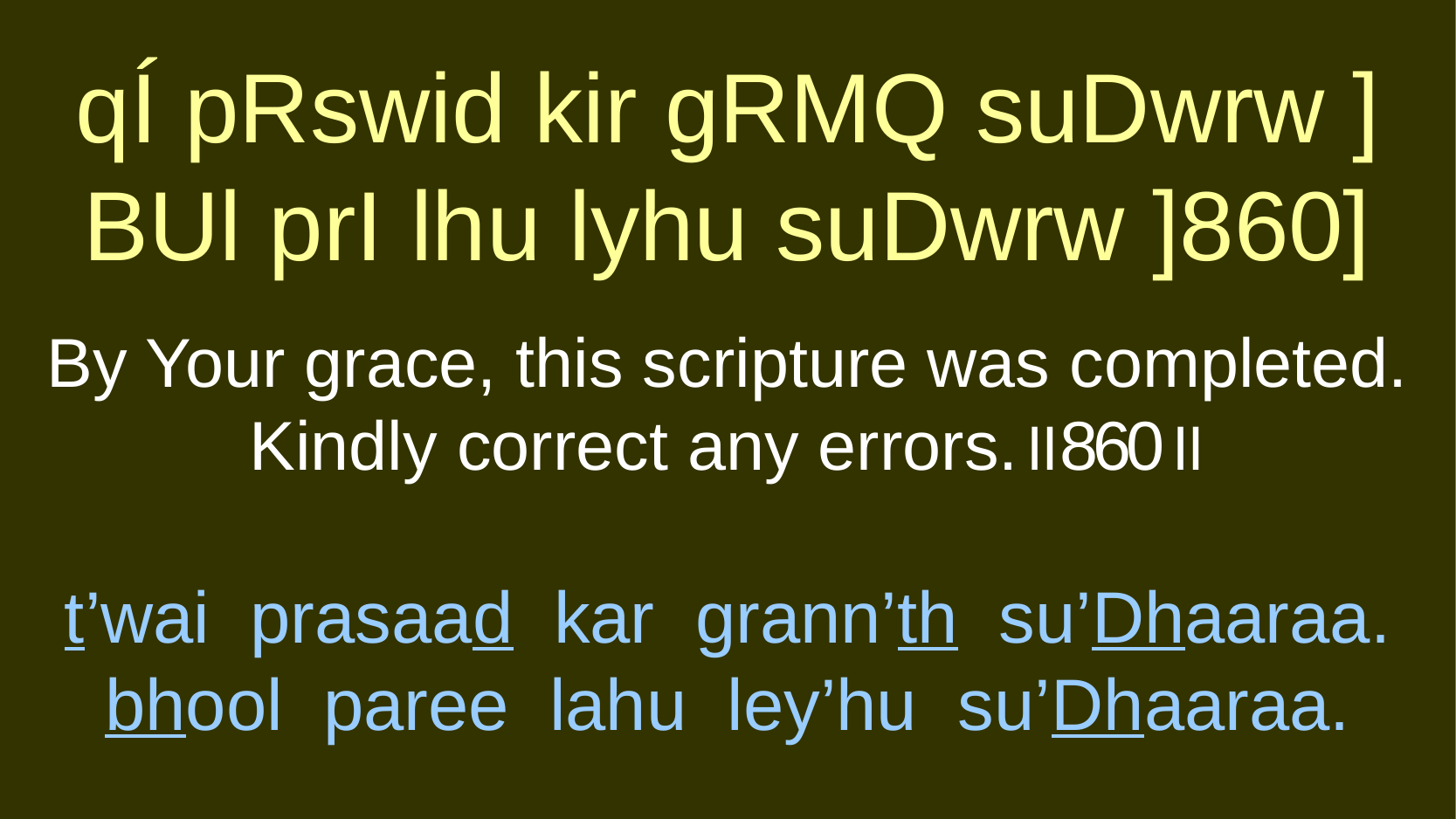

qÍ pRswid kir gRMQ suDwrw ]
BUl prI lhu lyhu suDwrw ]860]
By Your grace, this scripture was completed. Kindly correct any errors.॥860॥
t’wai  prasaad  kar  grann’th  su’Dhaaraa.
bhool  paree  lahu  ley’hu  su’Dhaaraa.